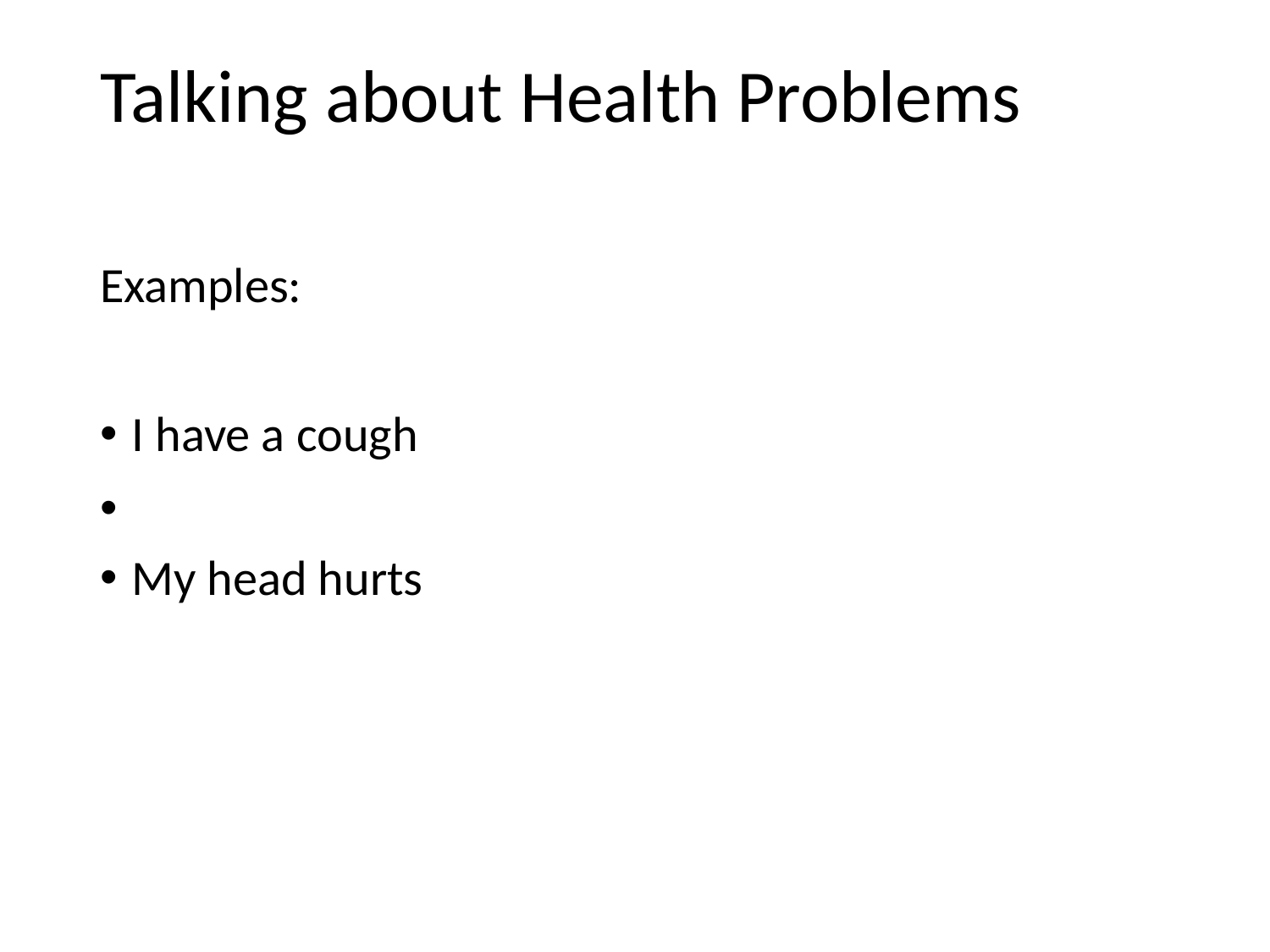

# Talking about Health Problems
Examples:

I have a cough

My head hurts